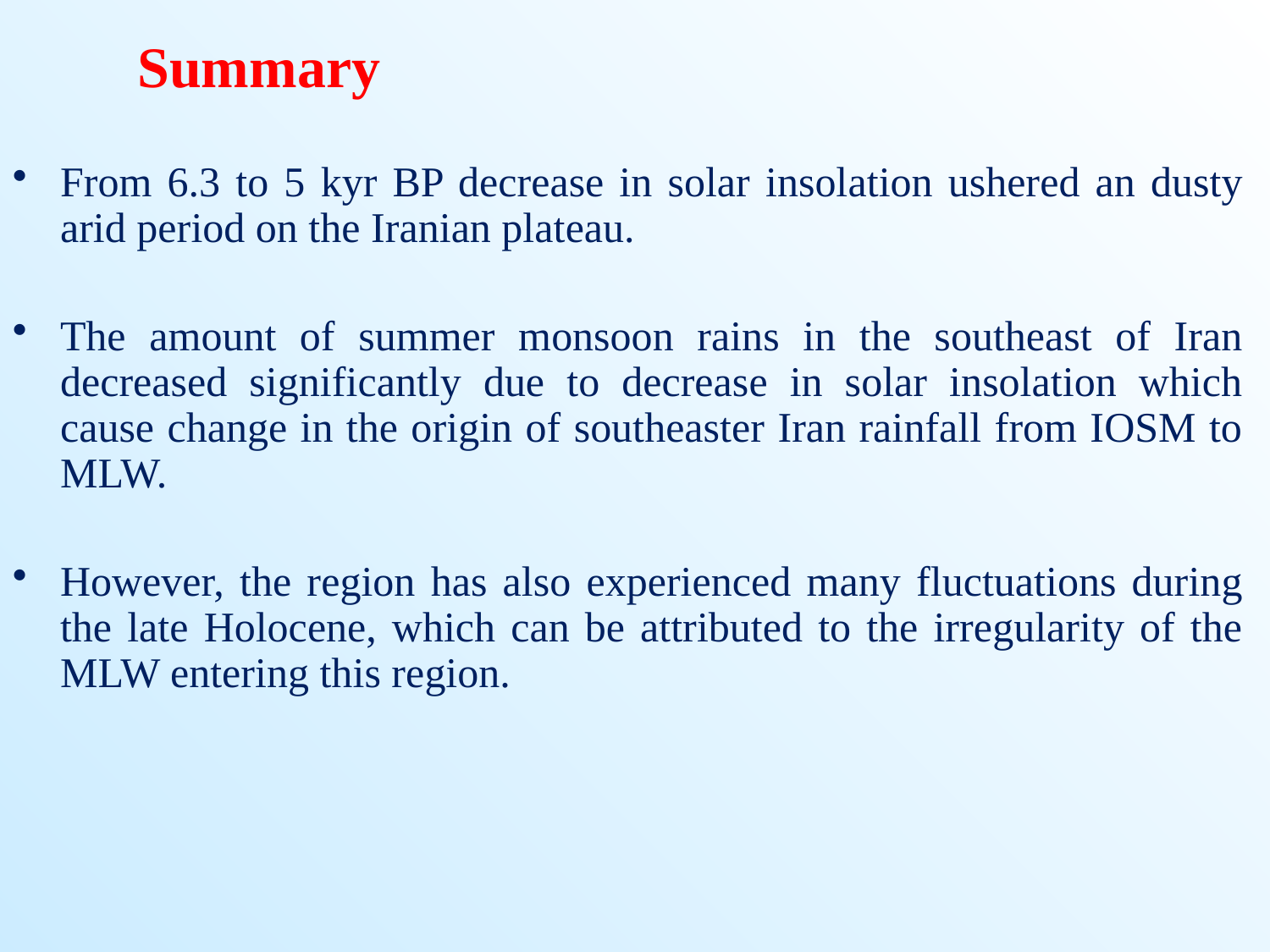

# Summary

From 6.3 to 5 kyr BP decrease in solar insolation ushered an dusty arid period on the Iranian plateau.

The amount of summer monsoon rains in the southeast of Iran decreased significantly due to decrease in solar insolation which cause change in the origin of southeaster Iran rainfall from IOSM to MLW.

However, the region has also experienced many fluctuations during the late Holocene, which can be attributed to the irregularity of the MLW entering this region.